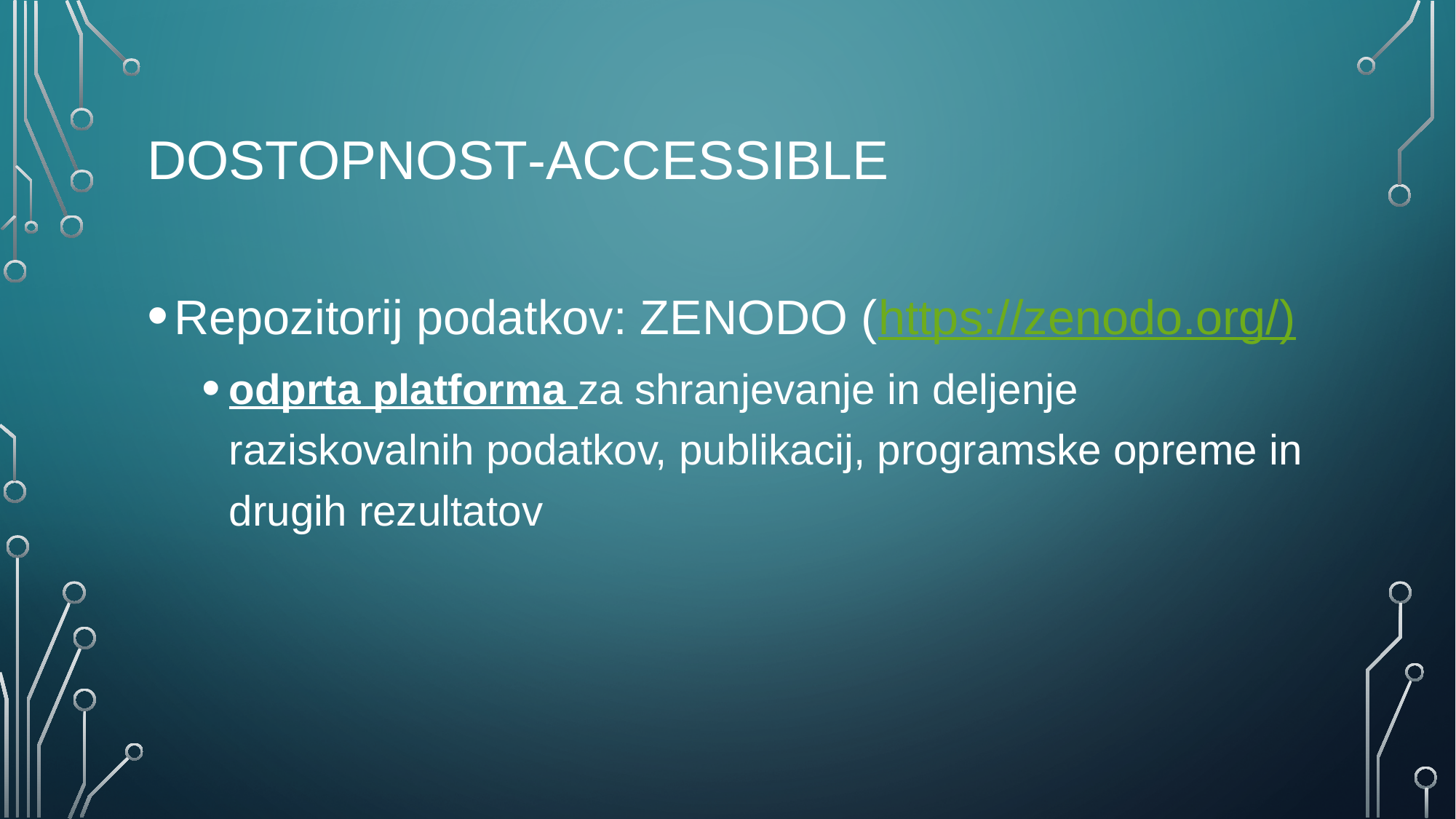

# Dostopnost-Accessible
Repozitorij podatkov: ZENODO (https://zenodo.org/)
odprta platforma za shranjevanje in deljenje raziskovalnih podatkov, publikacij, programske opreme in drugih rezultatov